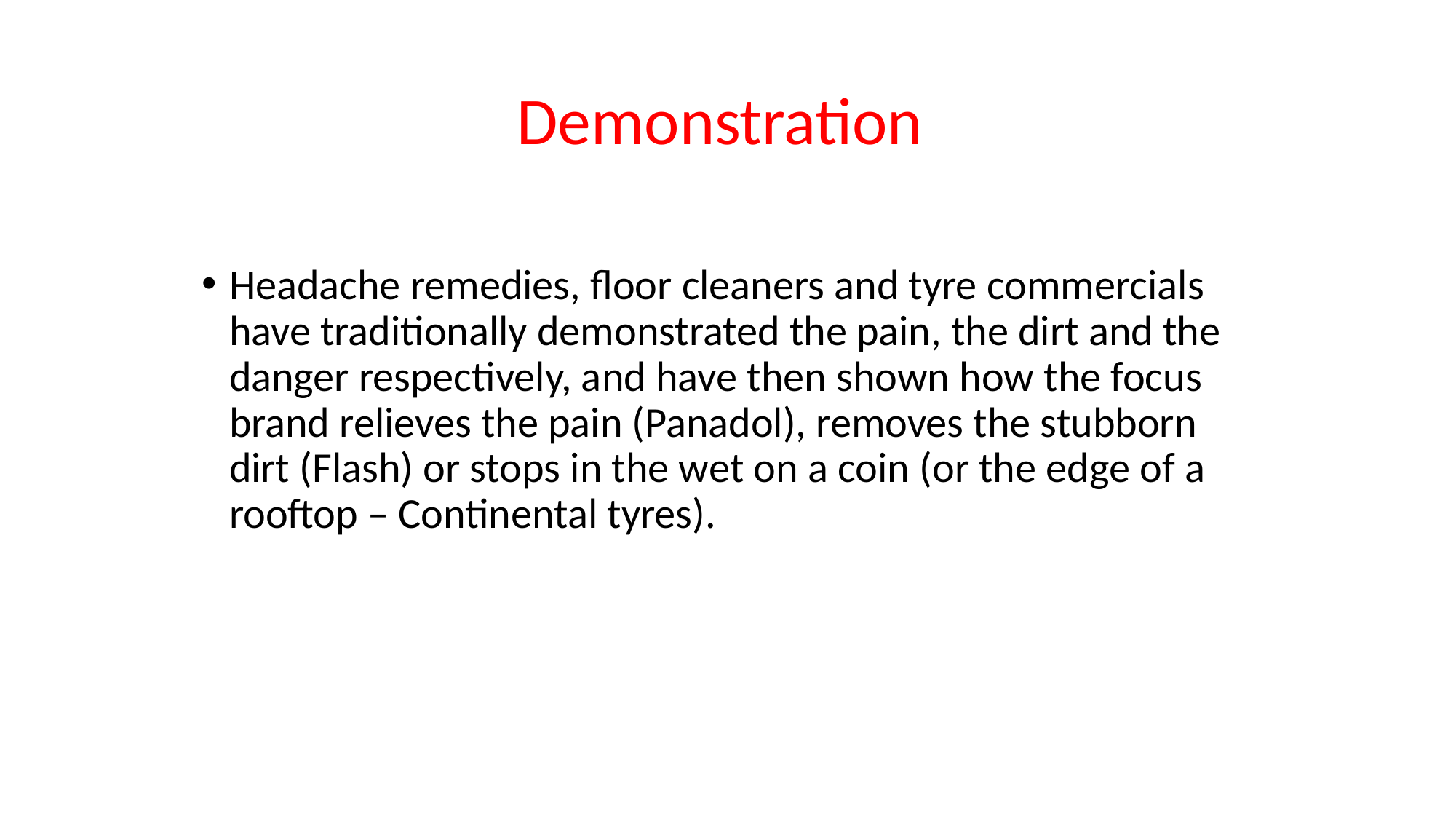

# Demonstration

Headache remedies, floor cleaners and tyre commercials have traditionally demonstrated the pain, the dirt and the danger respectively, and have then shown how the focus brand relieves the pain (Panadol), removes the stubborn dirt (Flash) or stops in the wet on a coin (or the edge of a rooftop – Continental tyres).